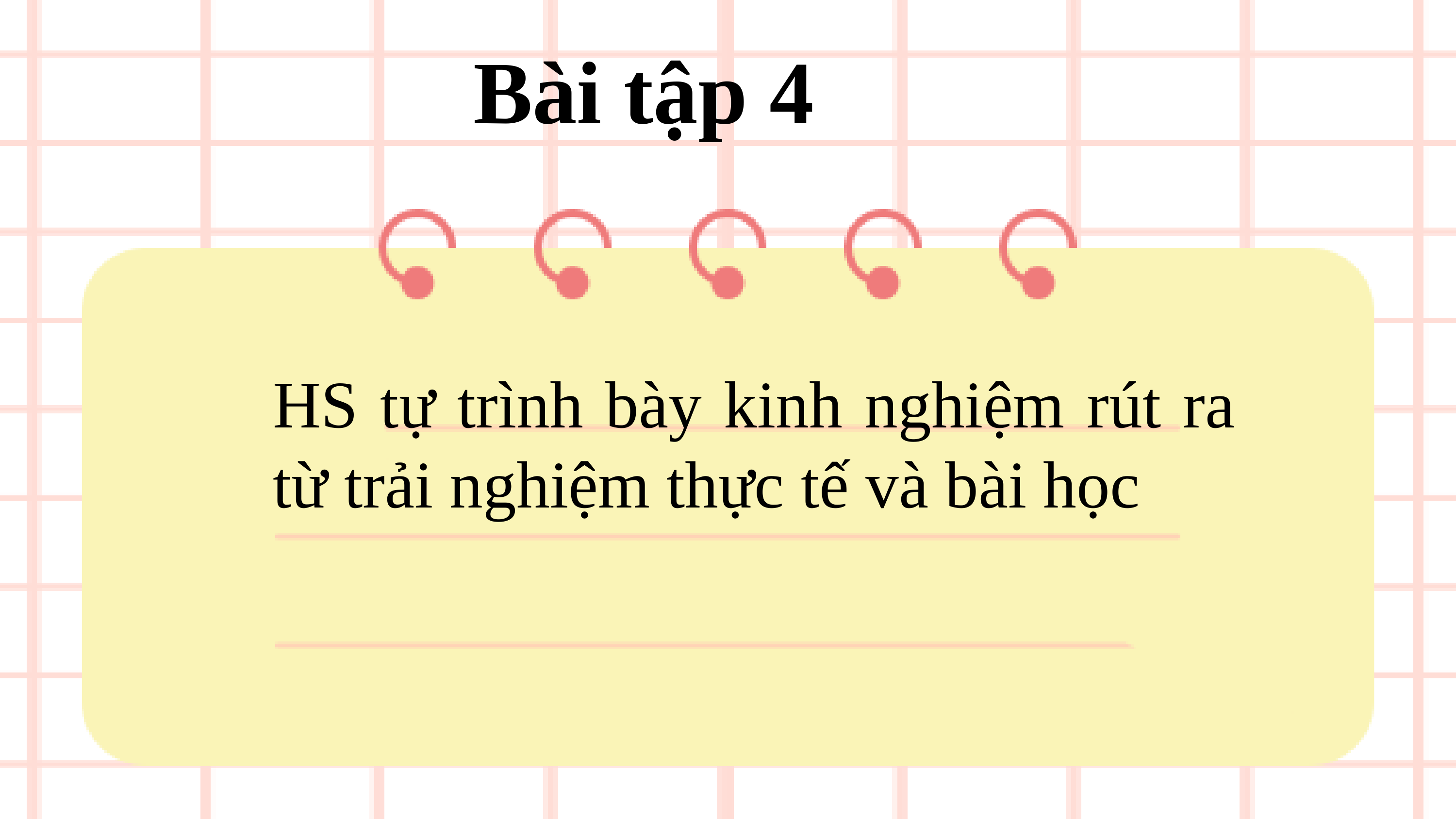

Bài tập 4

HS tự trình bày kinh nghiệm rút ra từ trải nghiệm thực tế và bài học